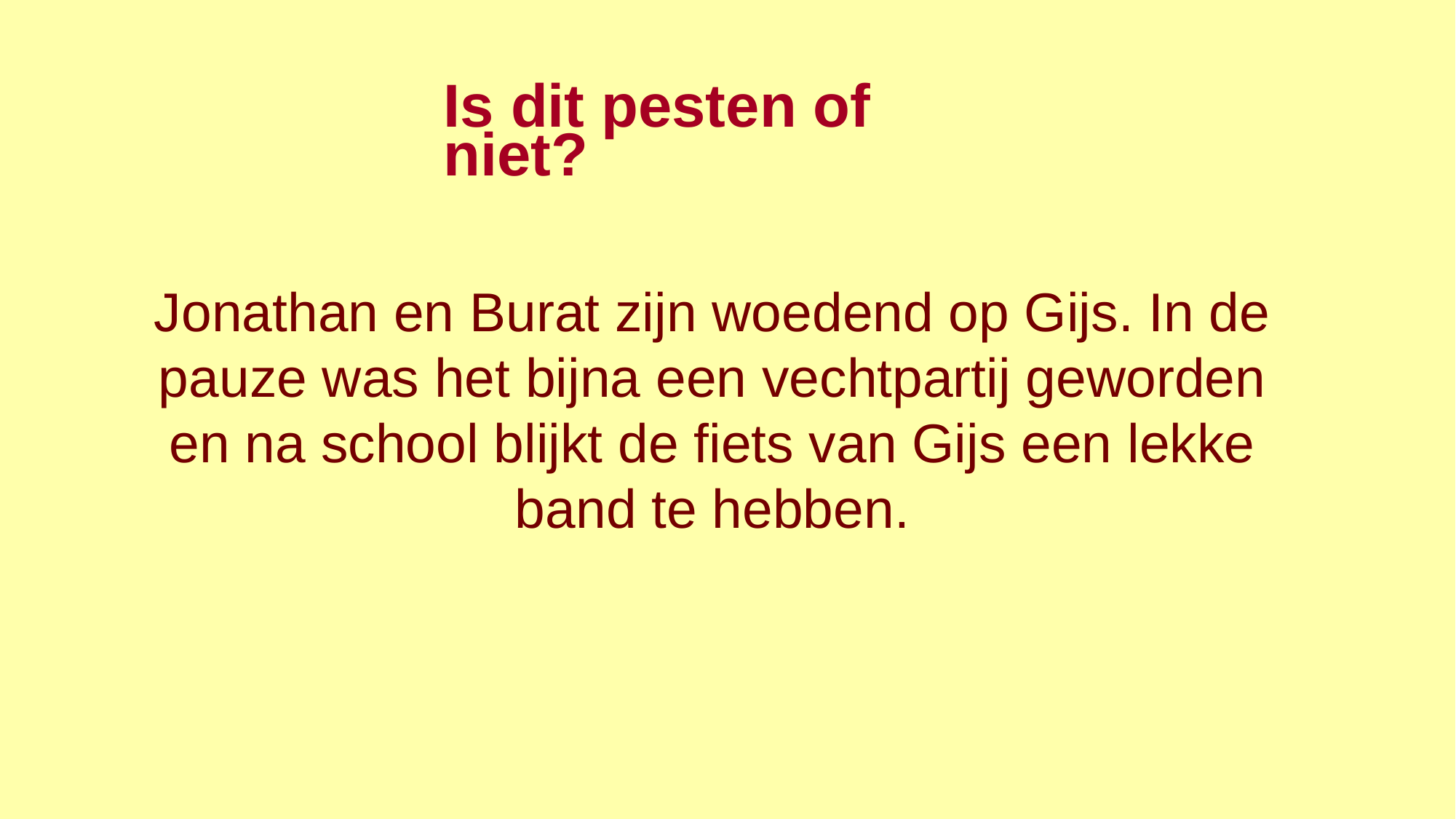

Is dit pesten of niet?
Jonathan en Burat zijn woedend op Gijs. In de pauze was het bijna een vechtpartij geworden en na school blijkt de fiets van Gijs een lekke band te hebben.